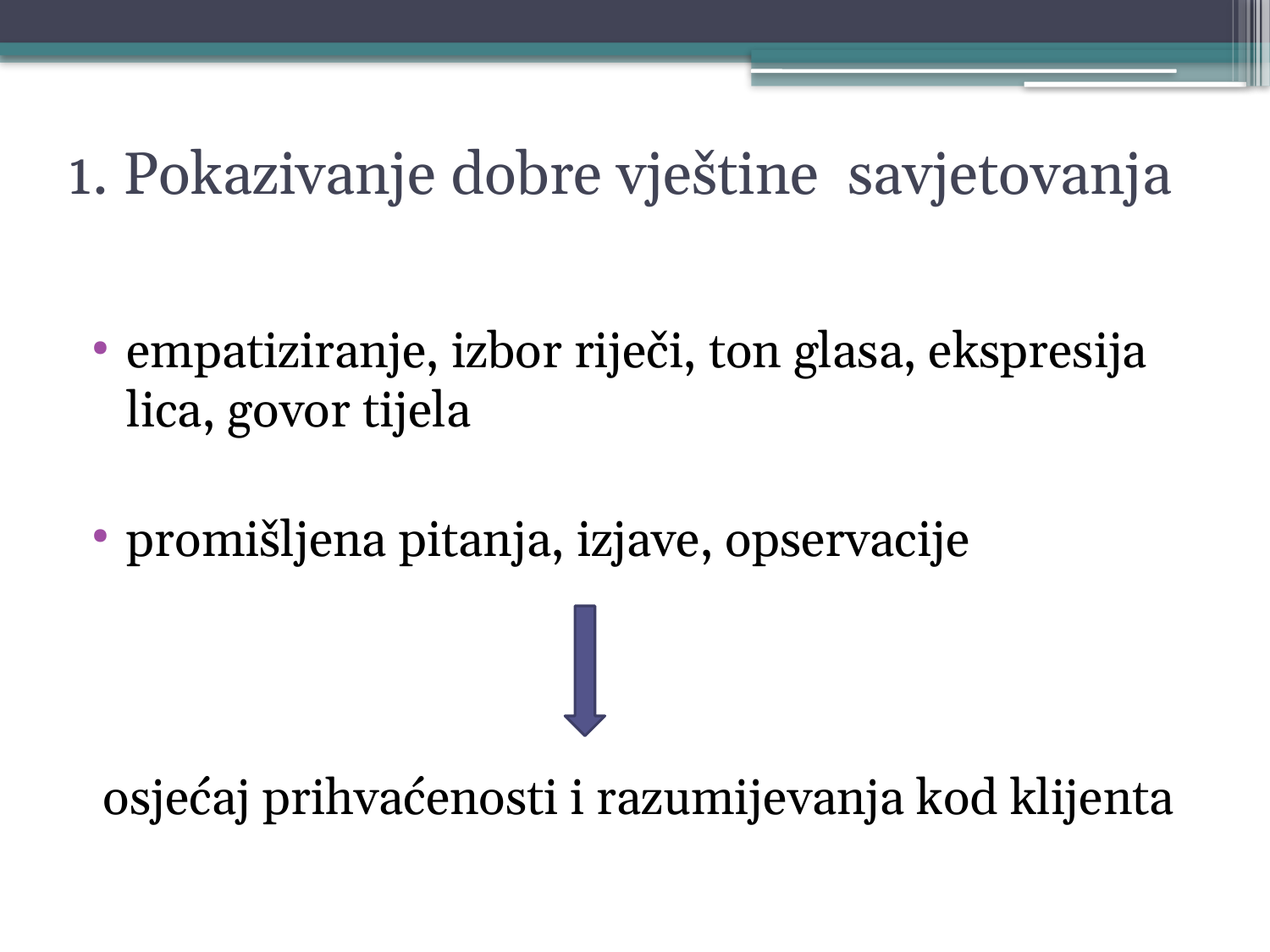

# 1. Pokazivanje dobre vještine  savjetovanja
empatiziranje, izbor riječi, ton glasa, ekspresija lica, govor tijela

promišljena pitanja, izjave, opservacije

 osjećaj prihvaćenosti i razumijevanja kod klijenta